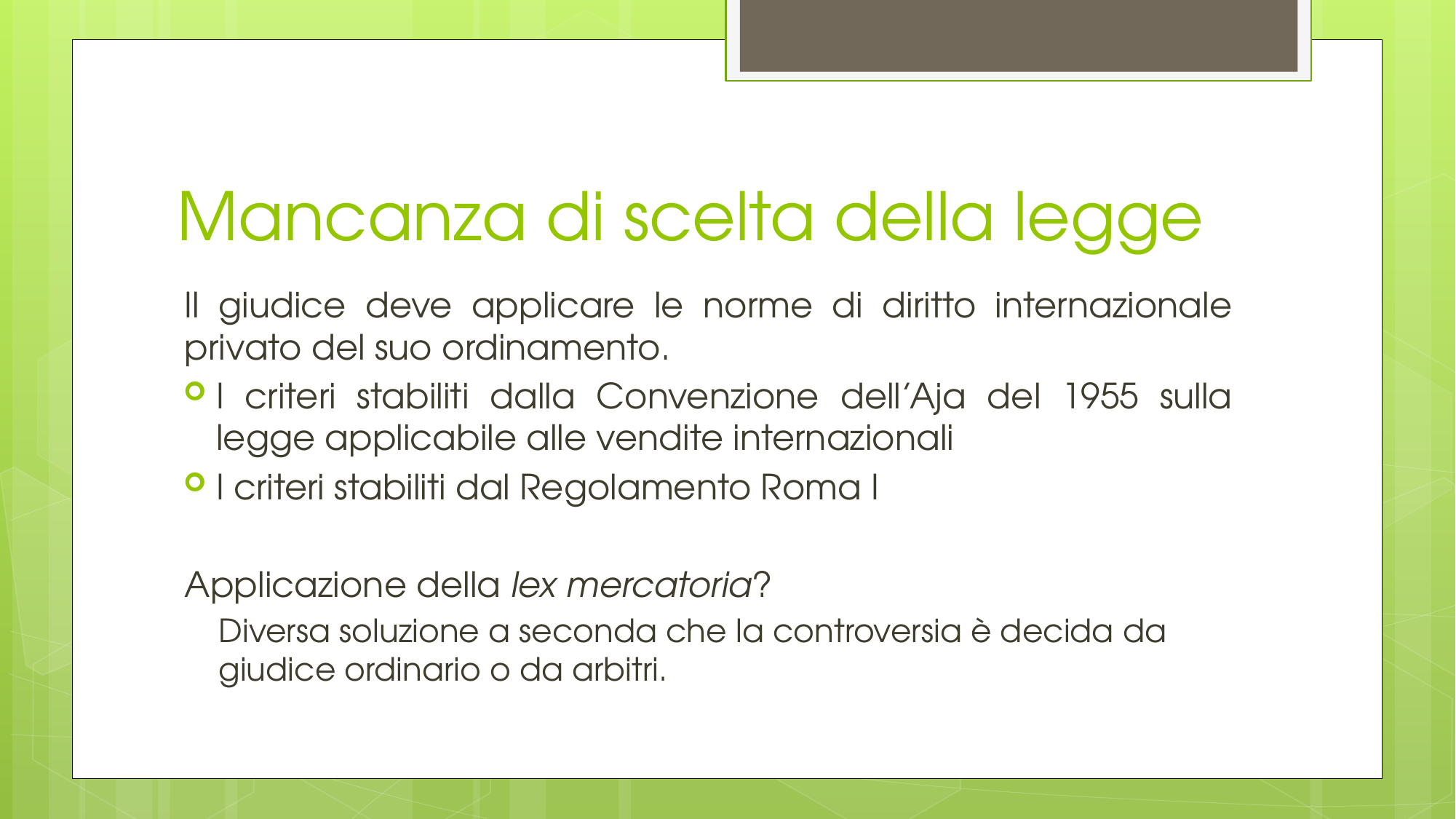

# Mancanza di scelta della legge
Il giudice deve applicare le norme di diritto internazionale privato del suo ordinamento.
I criteri stabiliti dalla Convenzione dell’Aja del 1955 sulla legge applicabile alle vendite internazionali
I criteri stabiliti dal Regolamento Roma I

Applicazione della lex mercatoria?
Diversa soluzione a seconda che la controversia è decida da giudice ordinario o da arbitri.